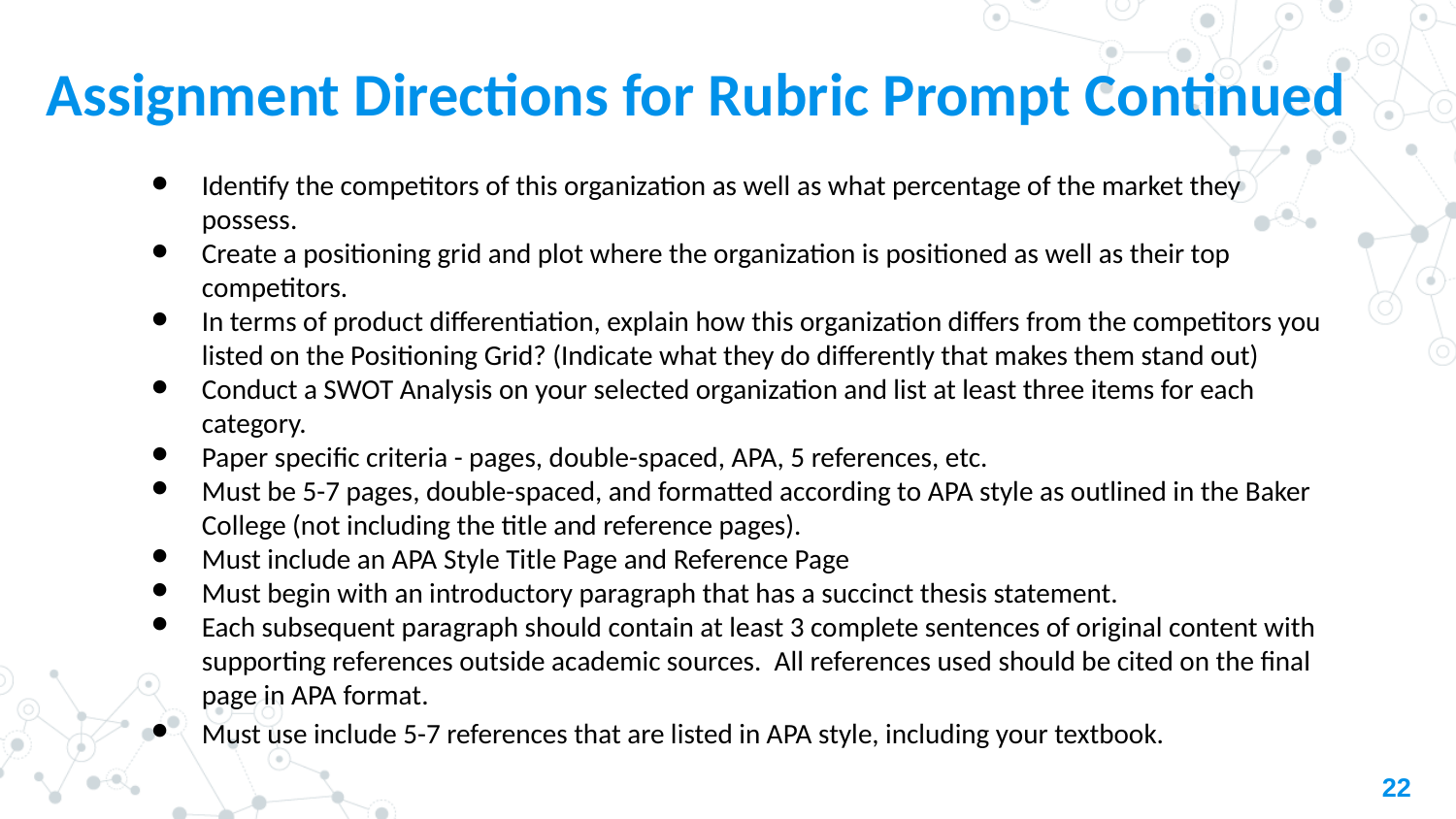

# Assignment Directions for Rubric Prompt Continued
Identify the competitors of this organization as well as what percentage of the market they possess.
Create a positioning grid and plot where the organization is positioned as well as their top competitors.
In terms of product differentiation, explain how this organization differs from the competitors you listed on the Positioning Grid? (Indicate what they do differently that makes them stand out)
Conduct a SWOT Analysis on your selected organization and list at least three items for each category.
Paper specific criteria - pages, double-spaced, APA, 5 references, etc.
Must be 5-7 pages, double-spaced, and formatted according to APA style as outlined in the Baker College (not including the title and reference pages).
Must include an APA Style Title Page and Reference Page
Must begin with an introductory paragraph that has a succinct thesis statement.
Each subsequent paragraph should contain at least 3 complete sentences of original content with supporting references outside academic sources.  All references used should be cited on the final page in APA format.
Must use include 5-7 references that are listed in APA style, including your textbook.

22